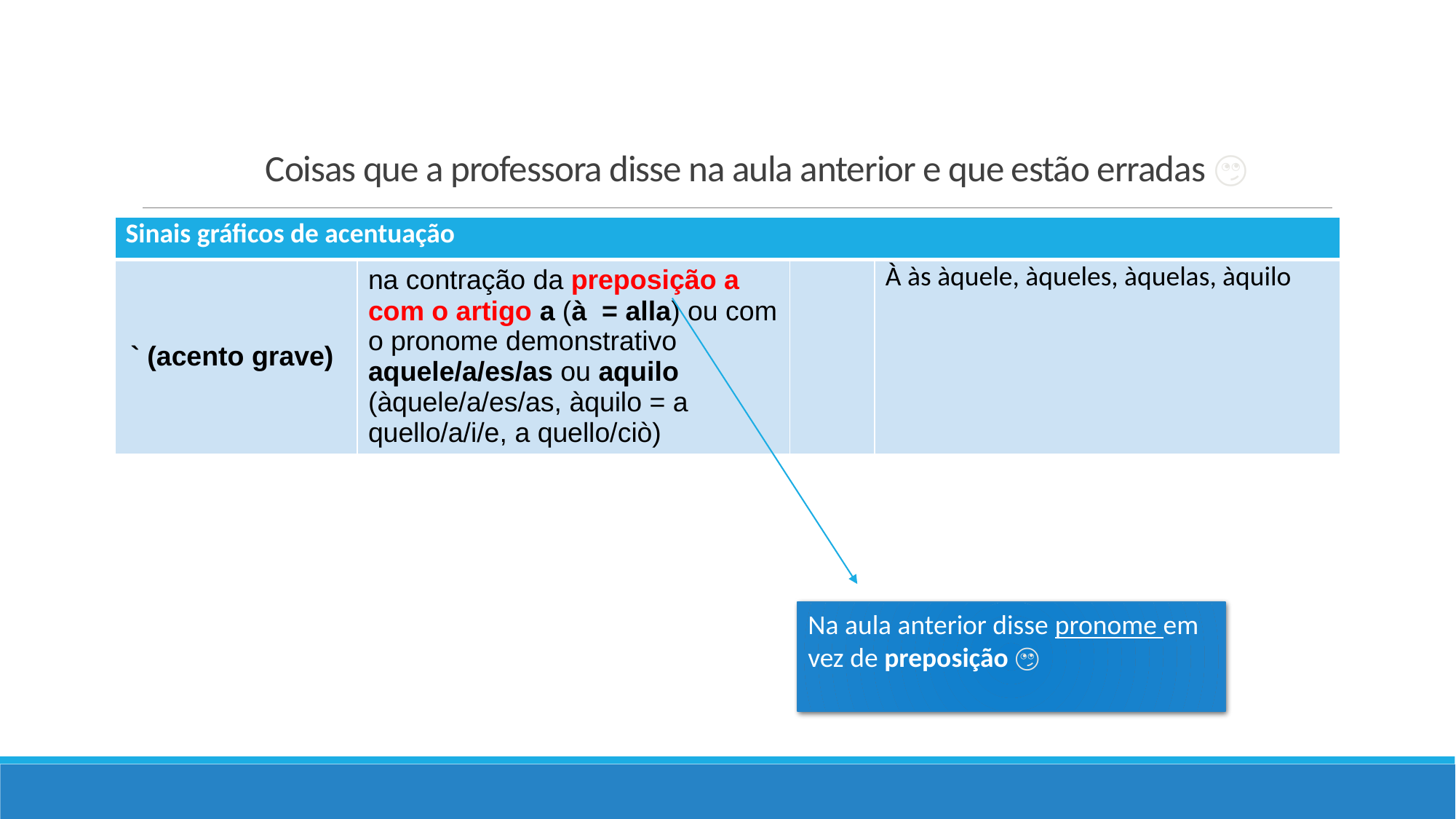

# Coisas que a professora disse na aula anterior e que estão erradas 🙄
| Sinais gráficos de acentuação |  |  |  |
| --- | --- | --- | --- |
| ` (acento grave) | na contração da preposição a com o artigo a (à = alla) ou com o pronome demonstrativo aquele/a/es/as ou aquilo (àquele/a/es/as, àquilo = a quello/a/i/e, a quello/ciò) |  | À às àquele, àqueles, àquelas, àquilo |
Na aula anterior disse pronome em vez de preposição 🙄